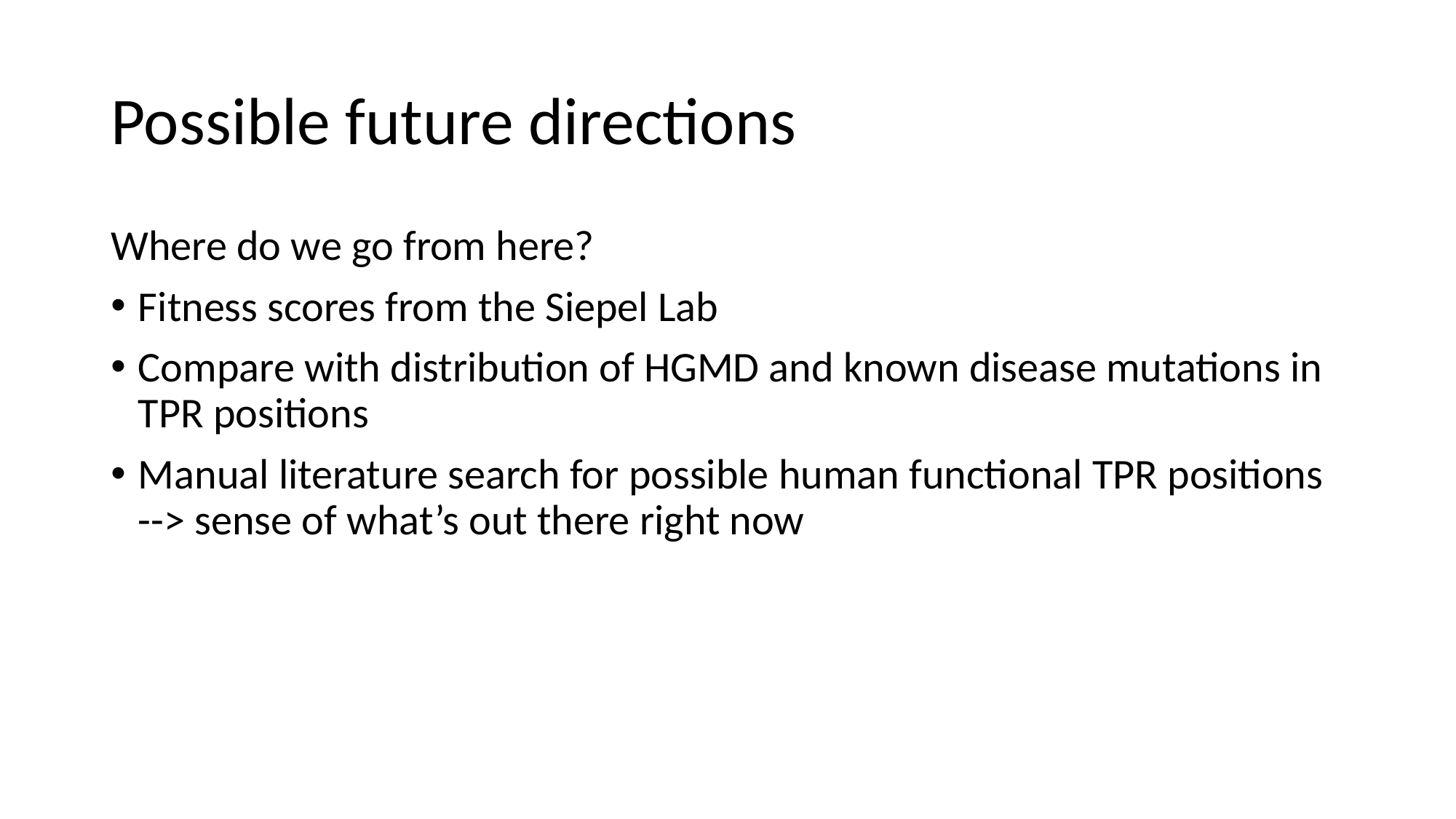

# Possible future directions
Where do we go from here?
Fitness scores from the Siepel Lab
Compare with distribution of HGMD and known disease mutations in TPR positions
Manual literature search for possible human functional TPR positions
--> sense of what’s out there right now